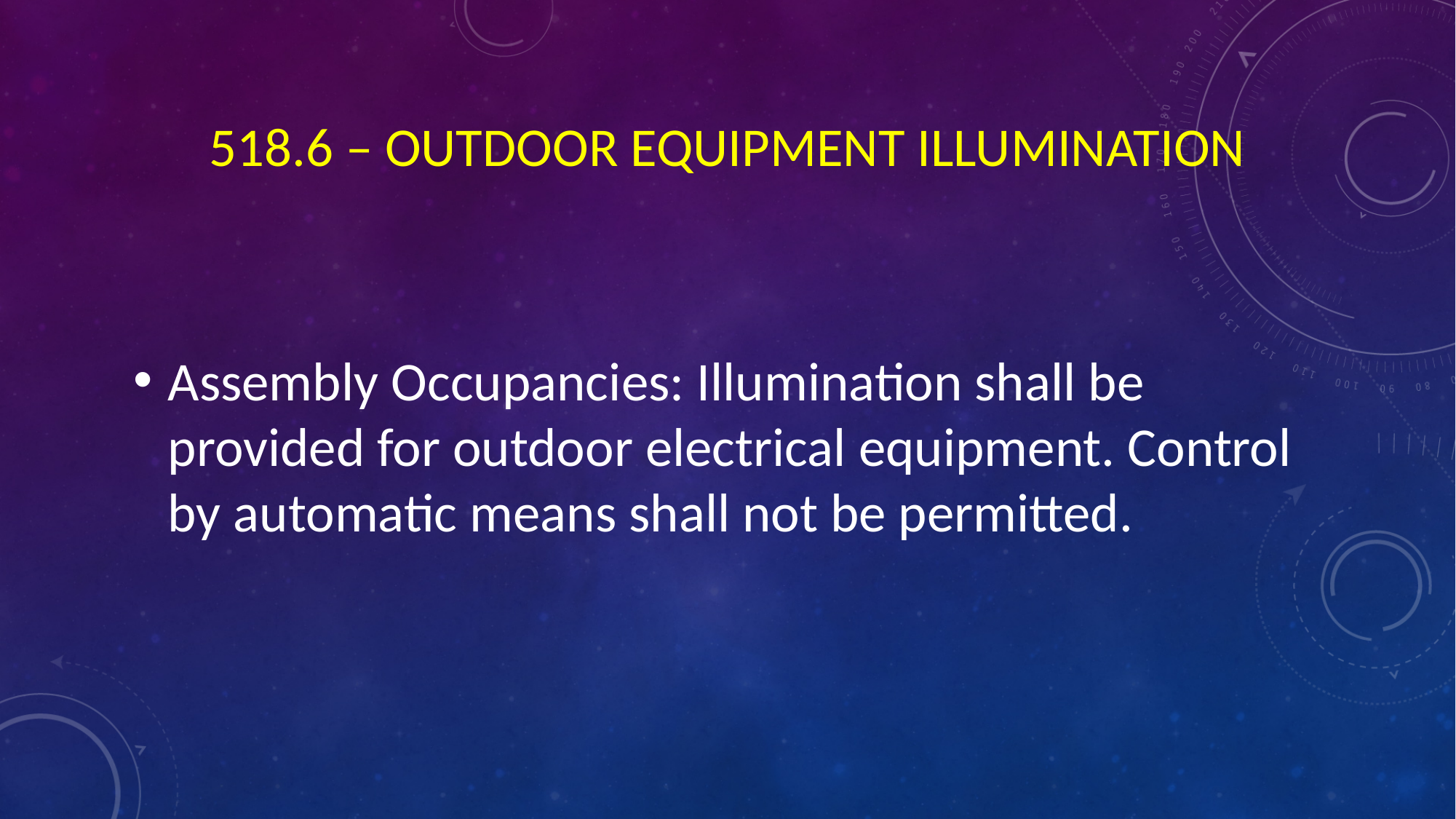

# 518.6 – Outdoor equipment Illumination
Assembly Occupancies: Illumination shall be provided for outdoor electrical equipment. Control by automatic means shall not be permitted.